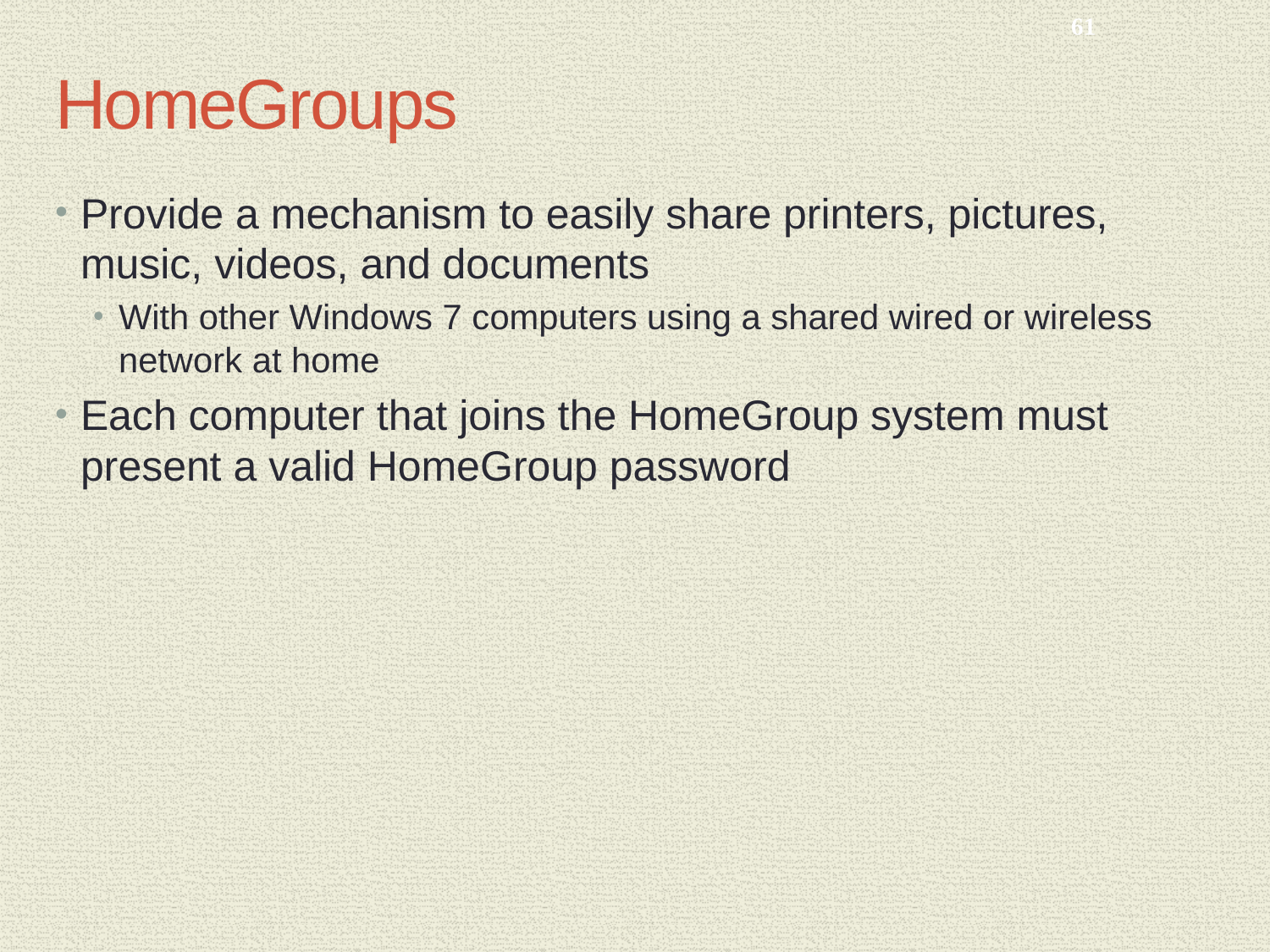

61
# HomeGroups
Provide a mechanism to easily share printers, pictures, music, videos, and documents
With other Windows 7 computers using a shared wired or wireless network at home
Each computer that joins the HomeGroup system must present a valid HomeGroup password